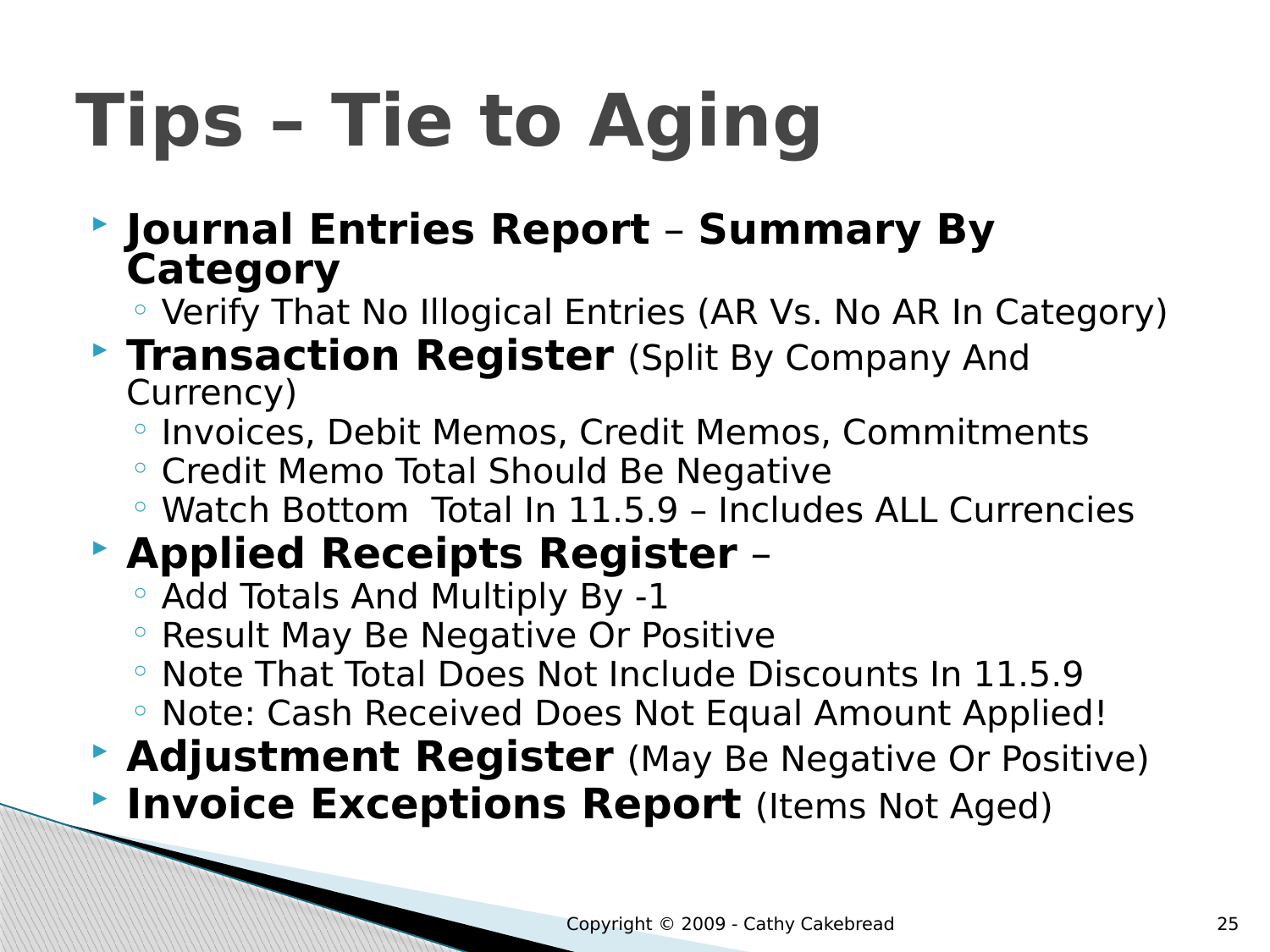

# Tips – Tie to Aging
Journal Entries Report – Summary By Category
Verify That No Illogical Entries (AR Vs. No AR In Category)
Transaction Register (Split By Company And Currency)
Invoices, Debit Memos, Credit Memos, Commitments
Credit Memo Total Should Be Negative
Watch Bottom  Total In 11.5.9 – Includes ALL Currencies
Applied Receipts Register –
Add Totals And Multiply By -1
Result May Be Negative Or Positive
Note That Total Does Not Include Discounts In 11.5.9
Note: Cash Received Does Not Equal Amount Applied!
Adjustment Register (May Be Negative Or Positive)
Invoice Exceptions Report (Items Not Aged)
Copyright © 2009 - Cathy Cakebread
25